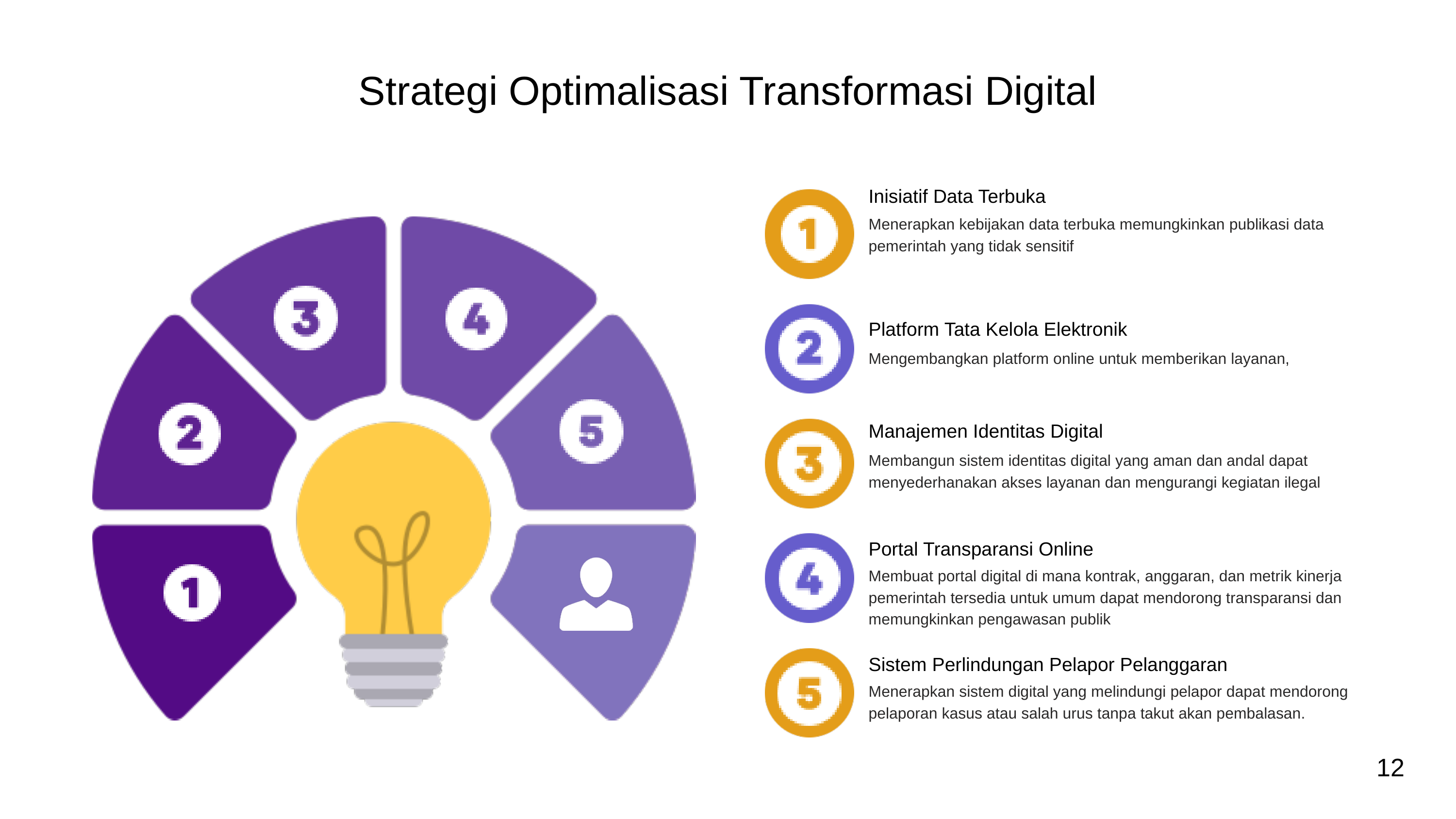

Strategi Optimalisasi Transformasi Digital
Inisiatif Data Terbuka

Menerapkan kebijakan data terbuka memungkinkan publikasi data pemerintah yang tidak sensitif

Platform Tata Kelola Elektronik

Mengembangkan platform online untuk memberikan layanan,

Manajemen Identitas Digital

Membangun sistem identitas digital yang aman dan andal dapat menyederhanakan akses layanan dan mengurangi kegiatan ilegal
Portal Transparansi Online

Membuat portal digital di mana kontrak, anggaran, dan metrik kinerja pemerintah tersedia untuk umum dapat mendorong transparansi dan memungkinkan pengawasan publik

Sistem Perlindungan Pelapor Pelanggaran

Menerapkan sistem digital yang melindungi pelapor dapat mendorong pelaporan kasus atau salah urus tanpa takut akan pembalasan.

12